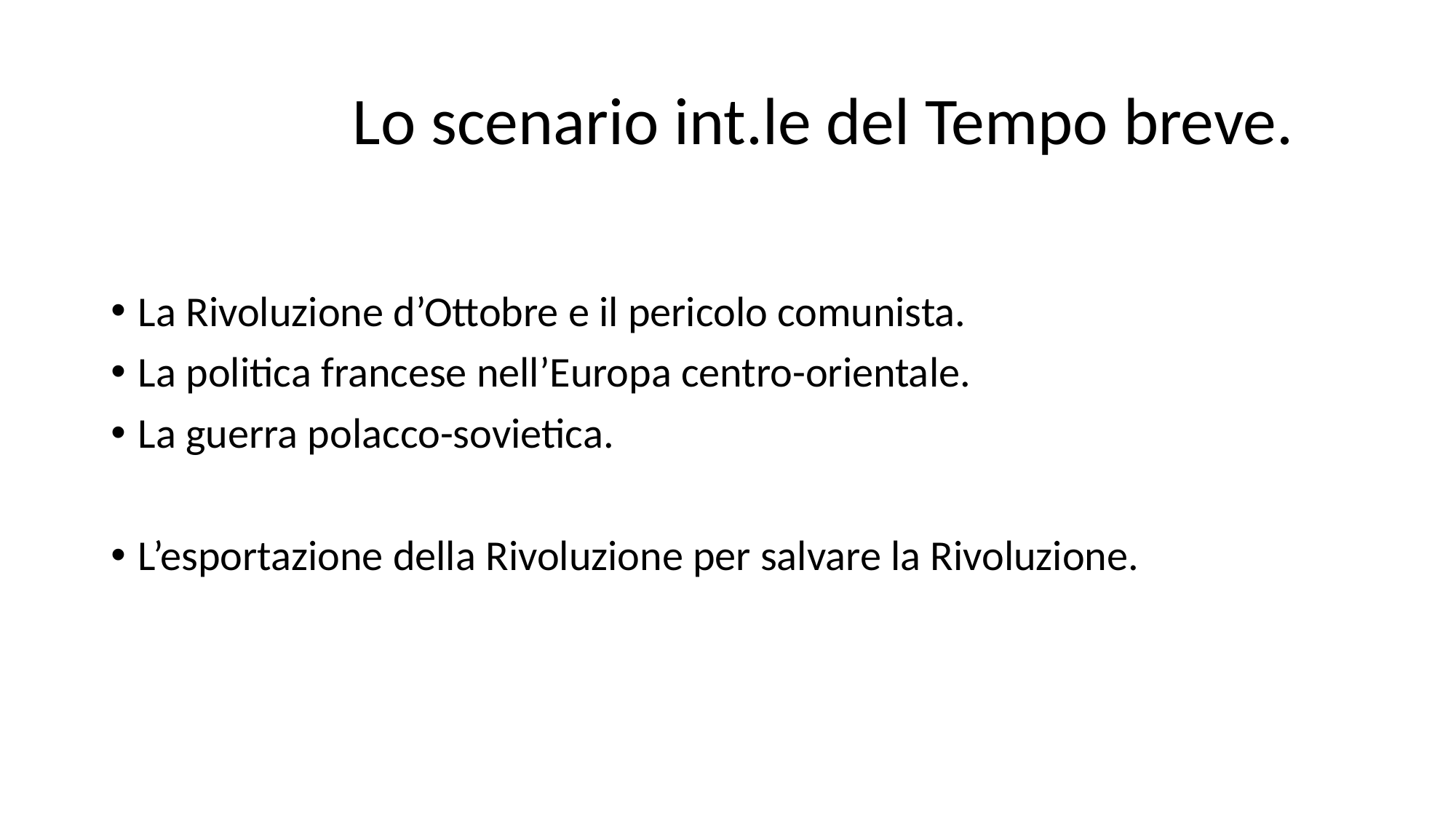

# Lo scenario int.le del Tempo breve.

La Rivoluzione d’Ottobre e il pericolo comunista.
La politica francese nell’Europa centro-orientale.
La guerra polacco-sovietica.

L’esportazione della Rivoluzione per salvare la Rivoluzione.